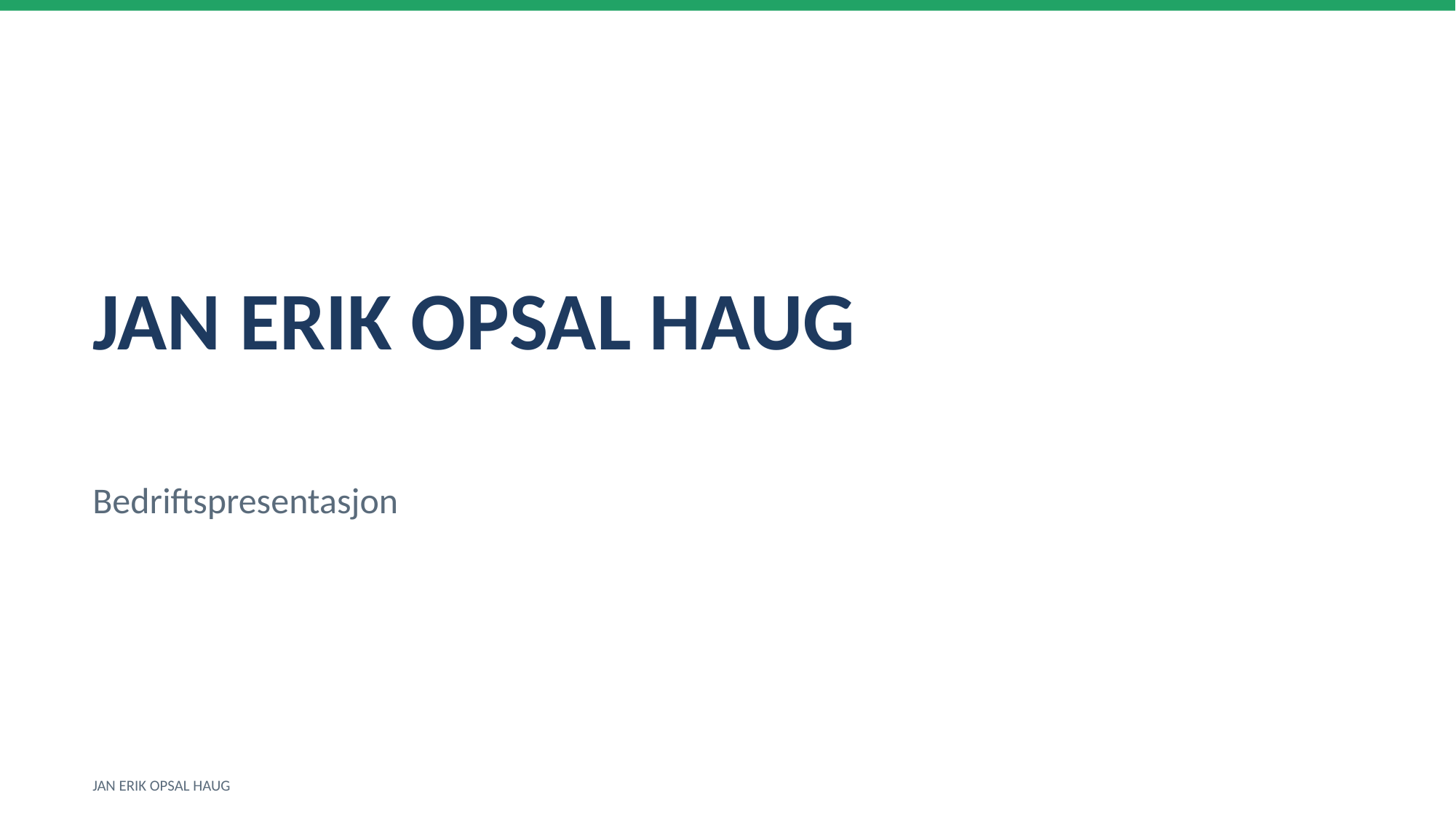

JAN ERIK OPSAL HAUG
Bedriftspresentasjon
JAN ERIK OPSAL HAUG